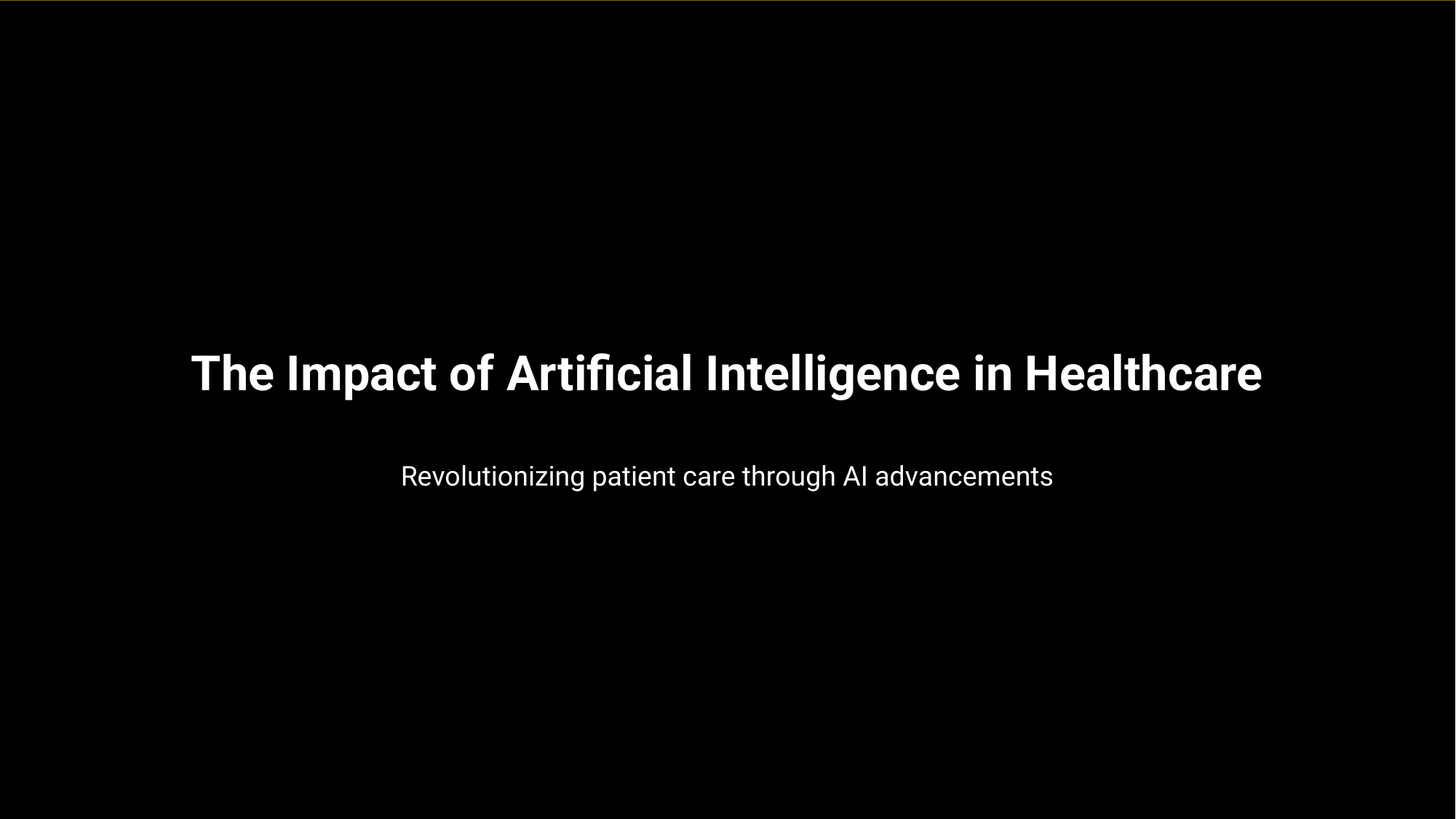

The Impact of Artificial Intelligence in Healthcare
Revolutionizing patient care through AI advancements